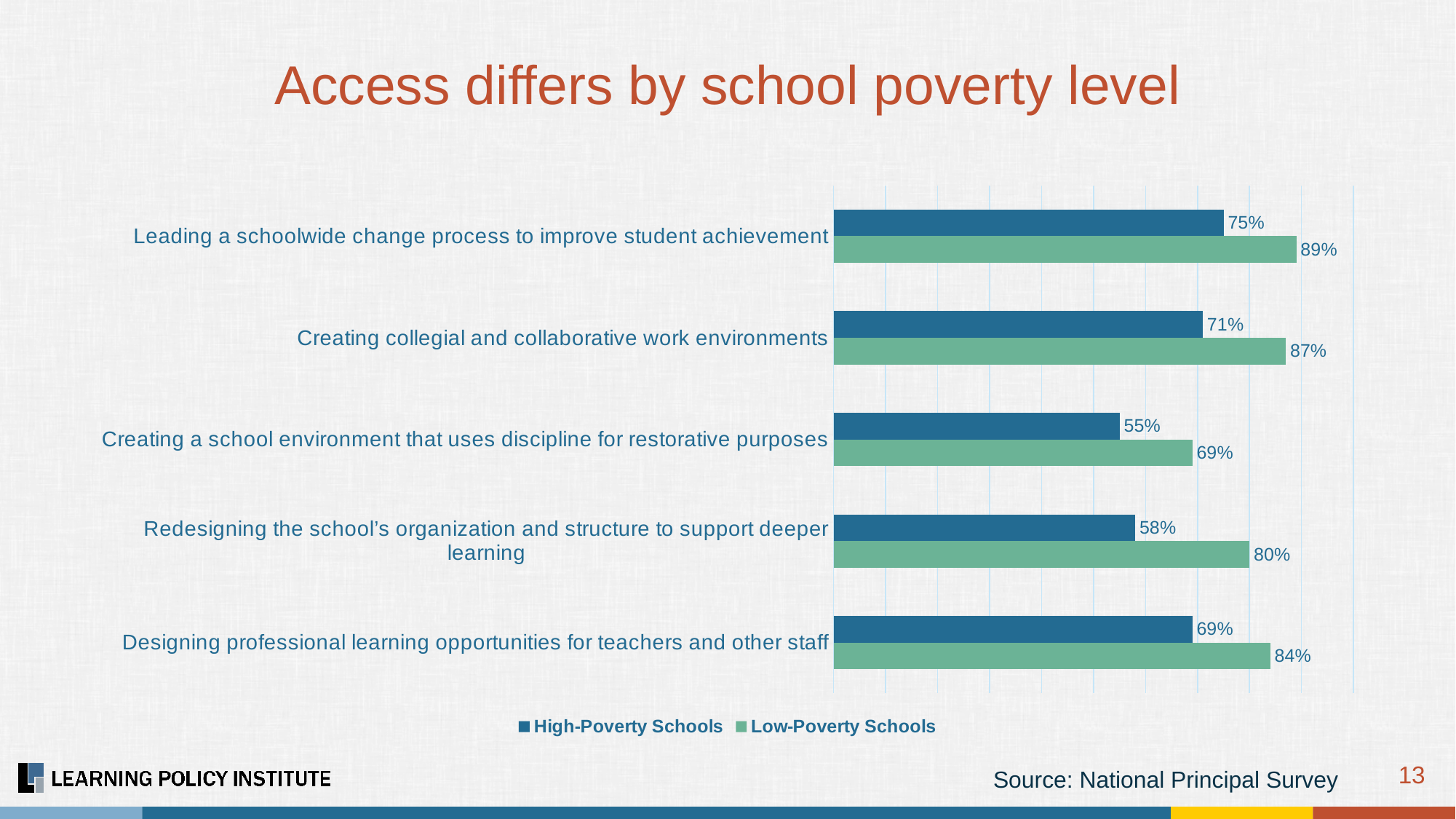

# Access differs by school poverty level

### Chart

| Category | Low-Poverty Schools | High-Poverty Schools |
|---|---|---|
| Designing professional learning opportunities for teachers and other staff | 0.84 | 0.69 |
| Redesigning the school’s organization and structure to support deeper learning | 0.8 | 0.58 |
| Creating a school environment that uses discipline for restorative purposes | 0.69 | 0.55 |
| Creating collegial and collaborative work environments | 0.87 | 0.71 |
| Leading a schoolwide change process to improve student achievement | 0.89 | 0.75 |
13
Source: National Principal Survey